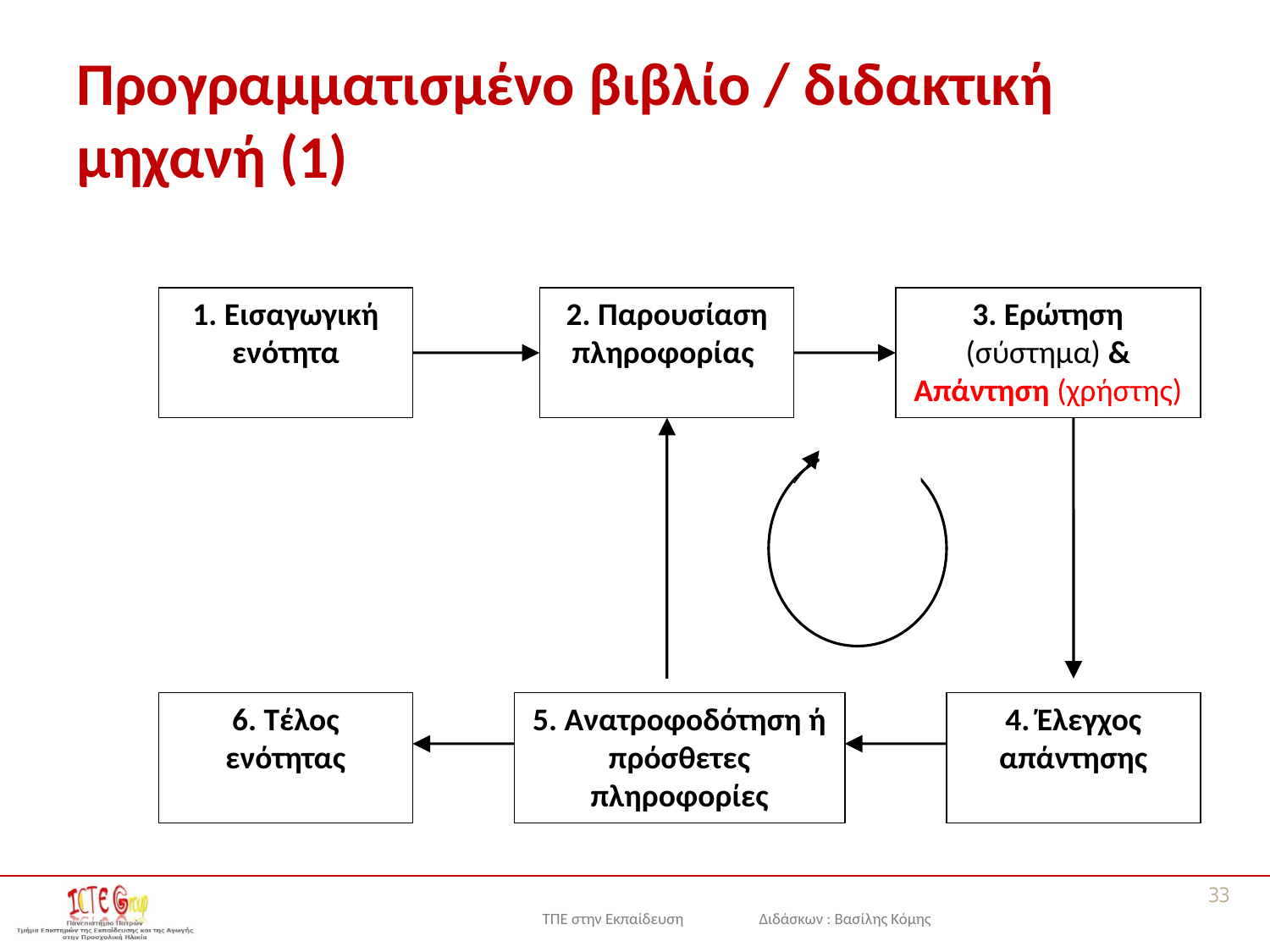

# Προγραμματισμένο βιβλίο / διδακτική μηχανή (1)
1. Εισαγωγική ενότητα
2. Παρουσίαση πληροφορίας
3. Ερώτηση (σύστημα) & Απάντηση (χρήστης)

6. Τέλος ενότητας
5. Ανατροφοδότηση ή πρόσθετες πληροφορίες
4. Έλεγχος απάντησης

33